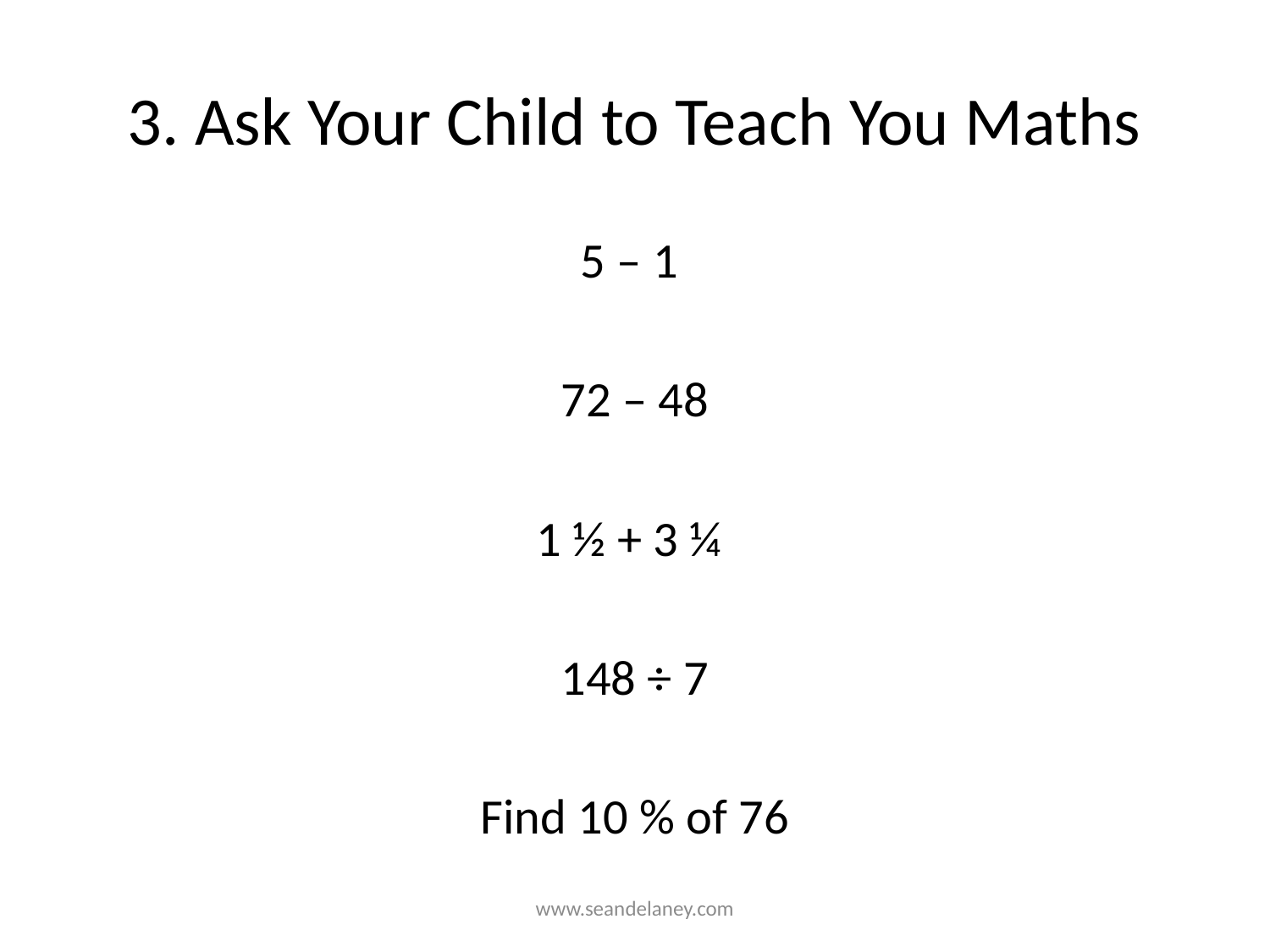

# 3. Ask Your Child to Teach You Maths
5 – 1

72 – 48

1 ½ + 3 ¼

148 ÷ 7

Find 10 % of 76
www.seandelaney.com